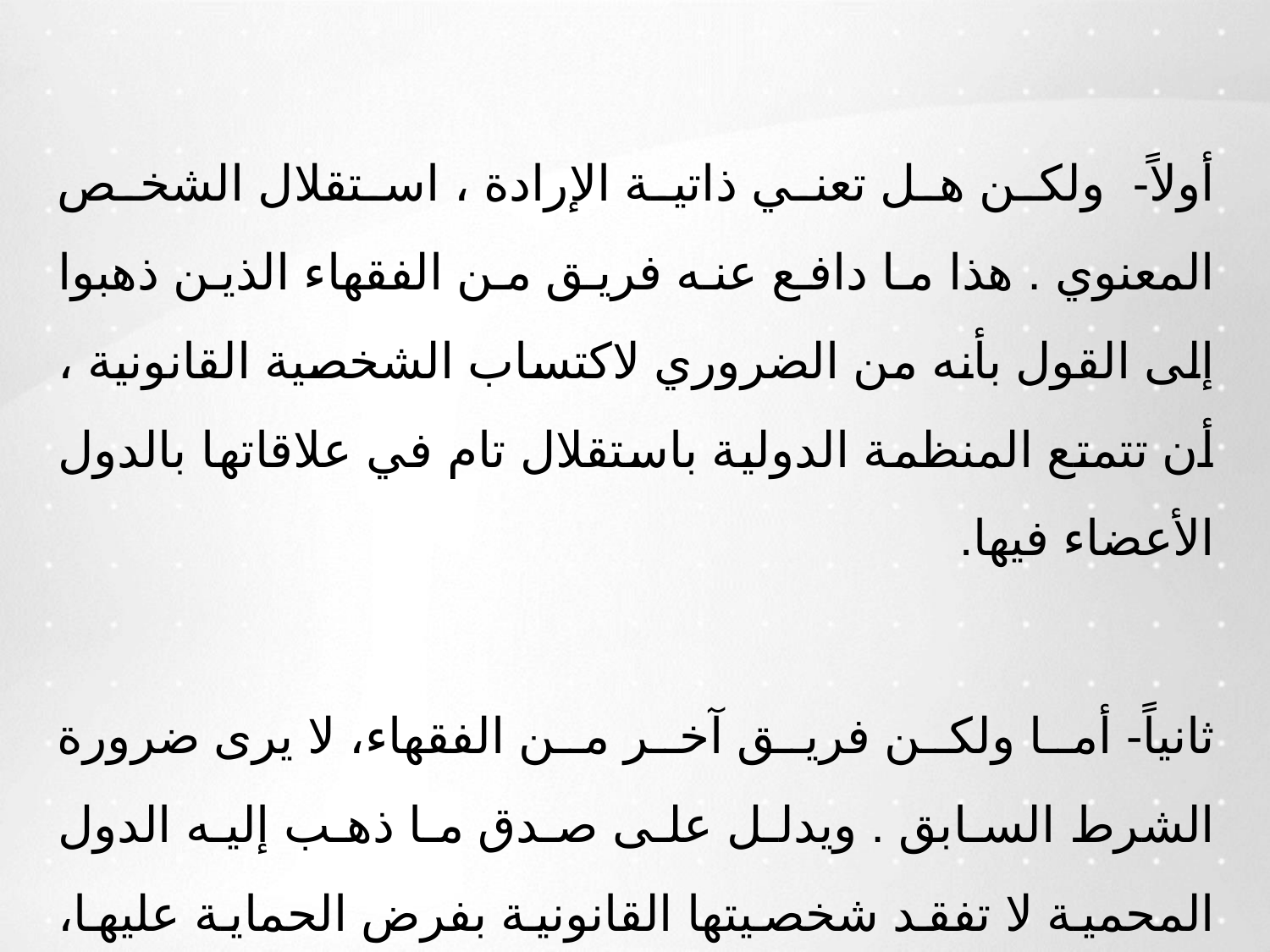

أولاً-  ولكن هل تعني ذاتية الإرادة ، استقلال الشخص المعنوي . هذا ما دافع عنه فريق من الفقهاء الذين ذهبوا إلى القول بأنه من الضروري لاكتساب الشخصية القانونية ، أن تتمتع المنظمة الدولية باستقلال تام في علاقاتها بالدول الأعضاء فيها.

ثانياً- أما ولكن فريق آخر من الفقهاء، لا يرى ضرورة الشرط السابق . ويدلل على صدق ما ذهب إليه الدول المحمية لا تفقد شخصيتها القانونية بفرض الحماية عليها، وذلك بإجماع الآراء في الفقه .